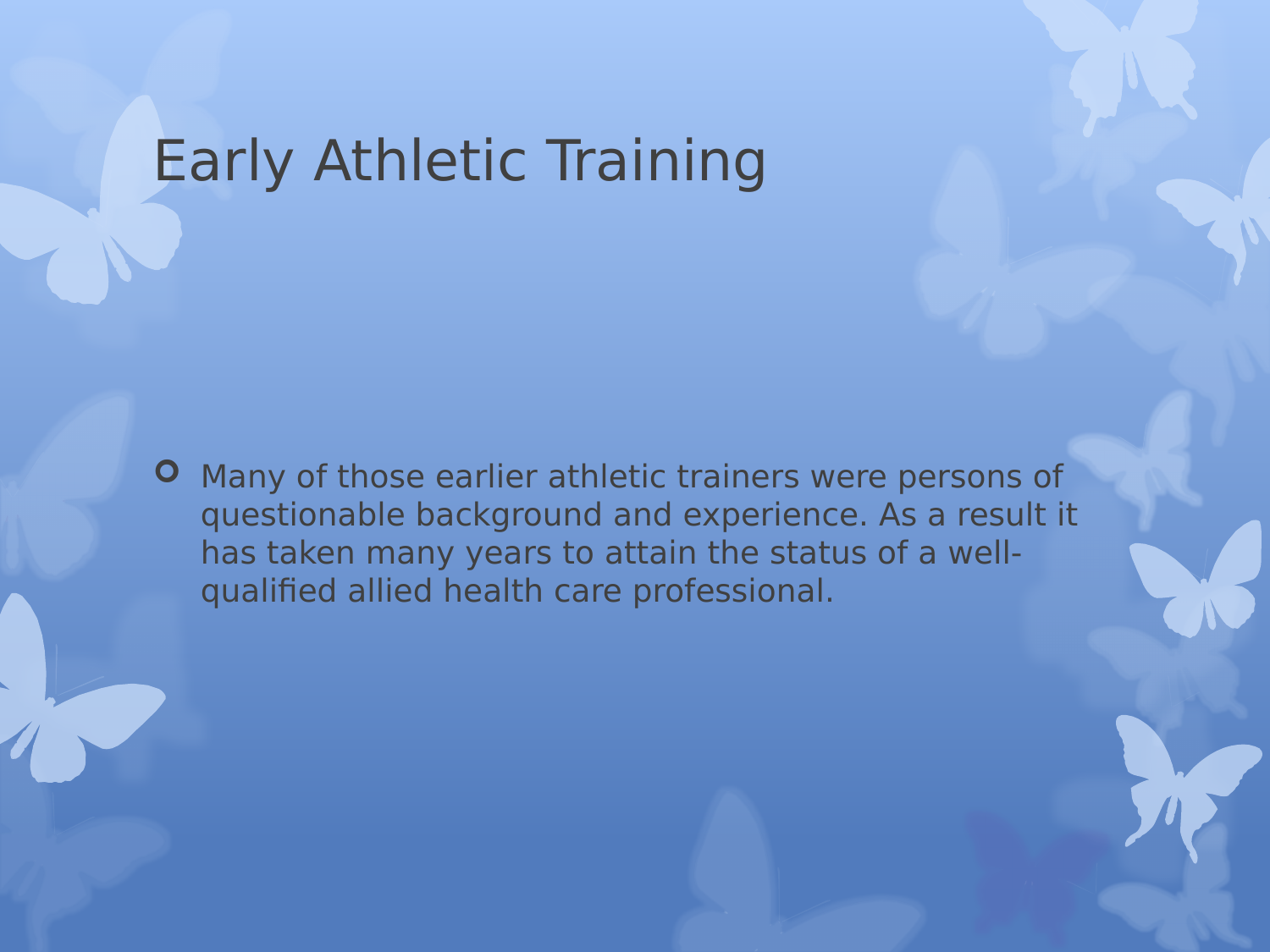

# Early Athletic Training
Many of those earlier athletic trainers were persons of questionable background and experience. As a result it has taken many years to attain the status of a well-qualified allied health care professional.